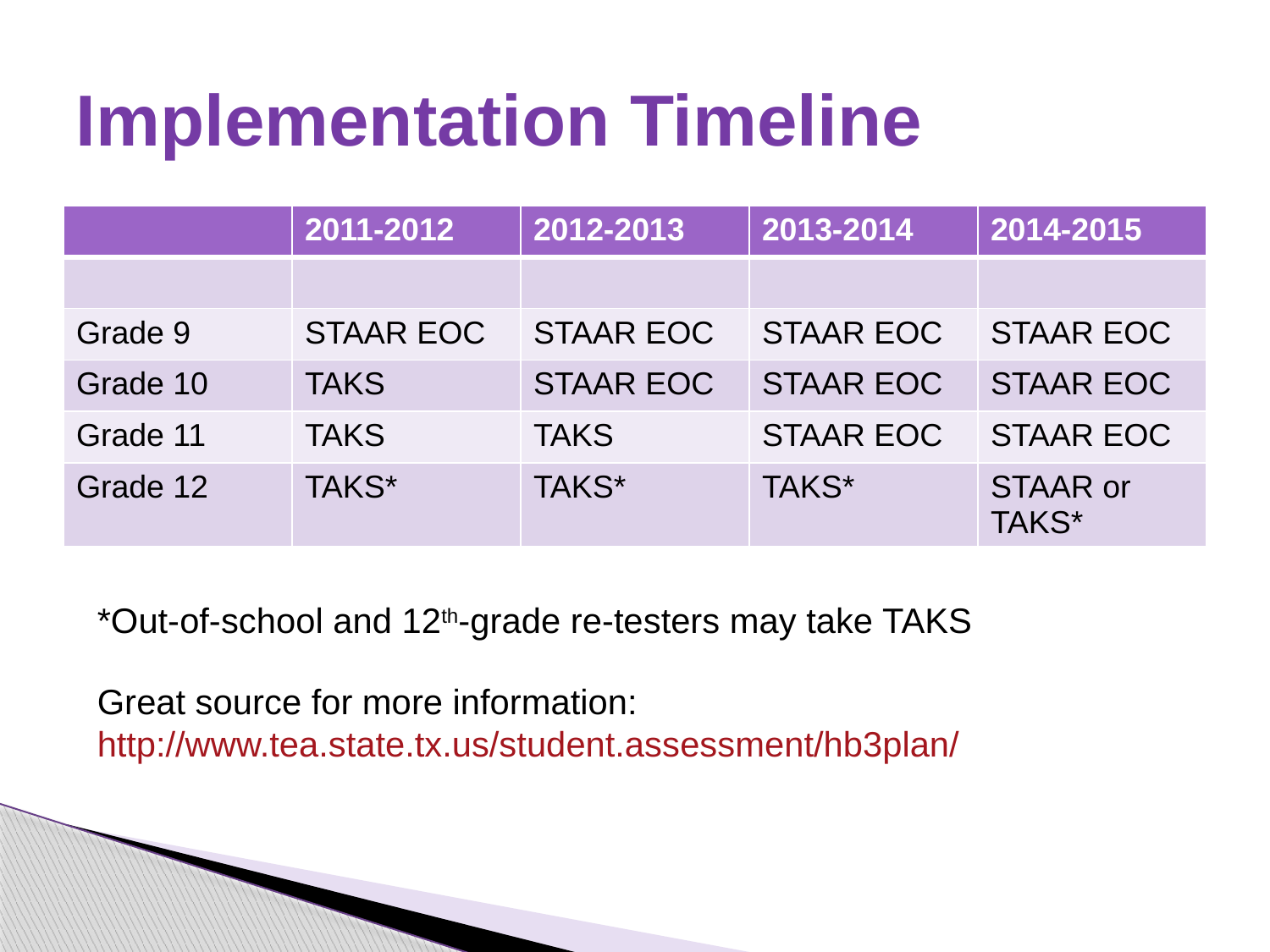

# Implementation Timeline
|  | 2011-2012 | 2012-2013 | 2013-2014 | 2014-2015 |
| --- | --- | --- | --- | --- |
|  |  |  |  |  |
| Grade 9 | STAAR EOC | STAAR EOC | STAAR EOC | STAAR EOC |
| Grade 10 | TAKS | STAAR EOC | STAAR EOC | STAAR EOC |
| Grade 11 | TAKS | TAKS | STAAR EOC | STAAR EOC |
| Grade 12 | TAKS\* | TAKS\* | TAKS\* | STAAR or TAKS\* |
*Out-of-school and 12th-grade re-testers may take TAKS

Great source for more information:  http://www.tea.state.tx.us/student.assessment/hb3plan/